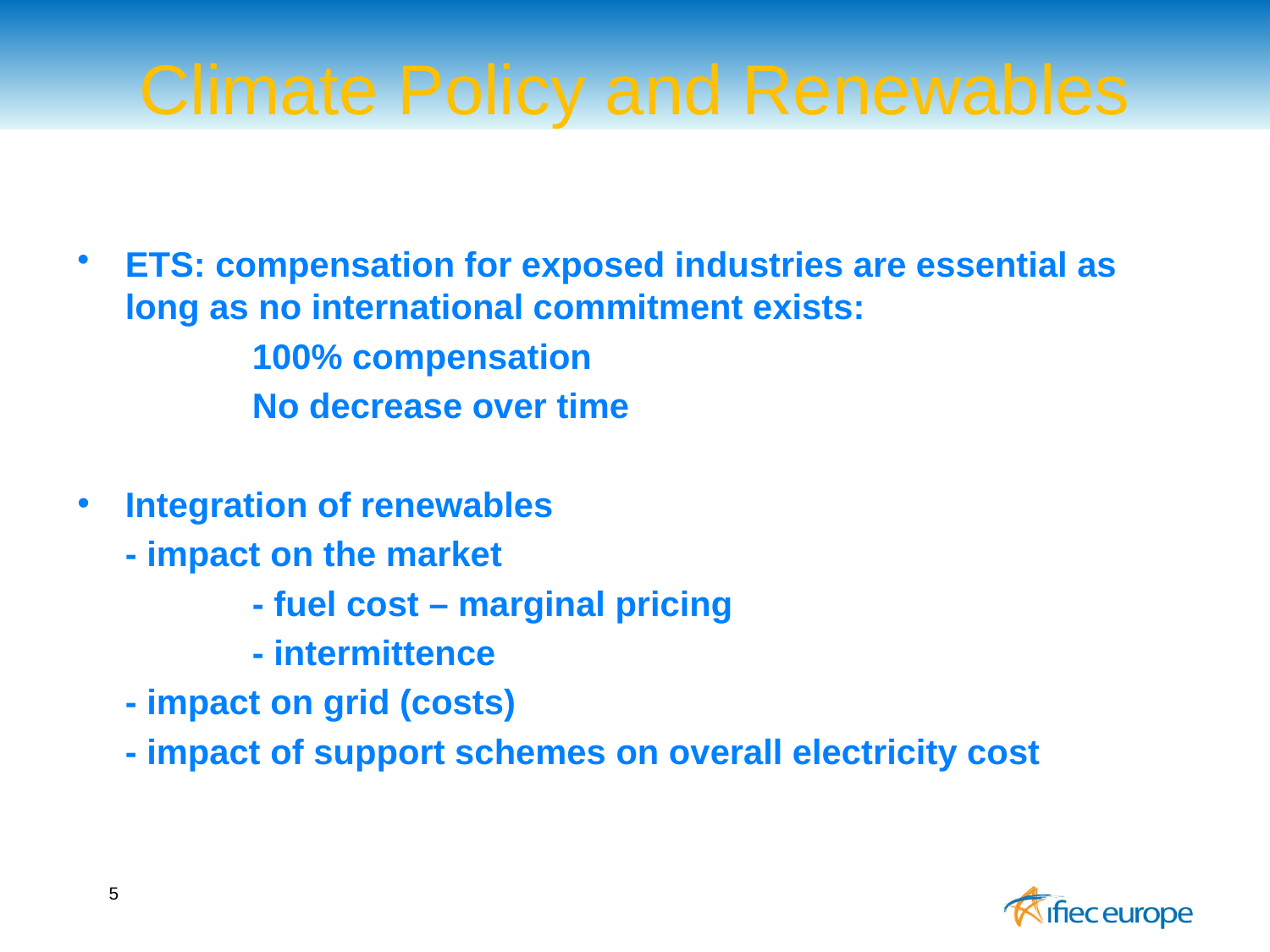

# Climate Policy and Renewables
ETS: compensation for exposed industries are essential as long as no international commitment exists:
		100% compensation
		No decrease over time

Integration of renewables
	- impact on the market
		- fuel cost – marginal pricing
		- intermittence
	- impact on grid (costs)
	- impact of support schemes on overall electricity cost

5